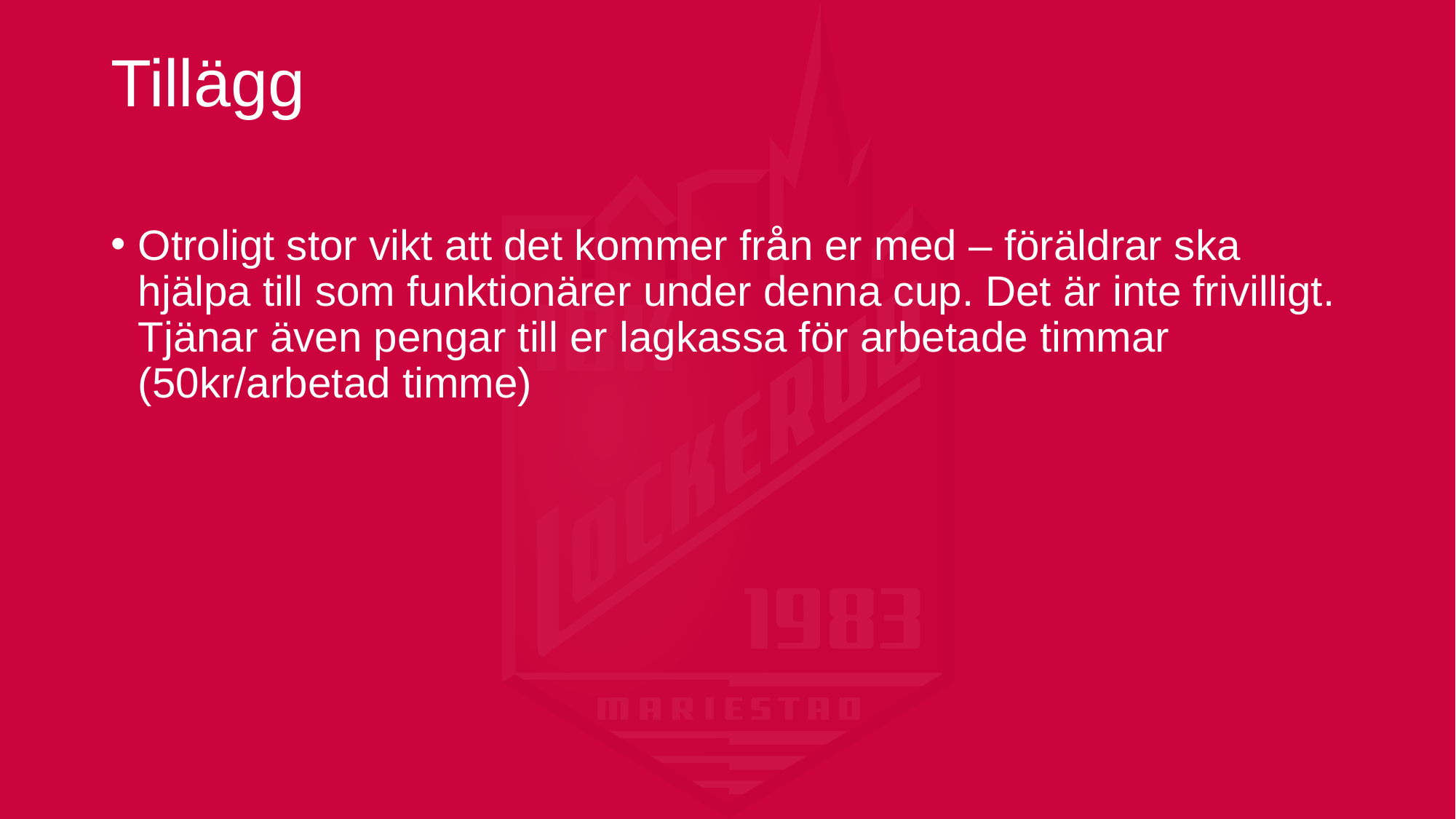

# Tillägg
Otroligt stor vikt att det kommer från er med – föräldrar ska hjälpa till som funktionärer under denna cup. Det är inte frivilligt.
Tjänar även pengar till er lagkassa för arbetade timmar (50kr/arbetad timme)